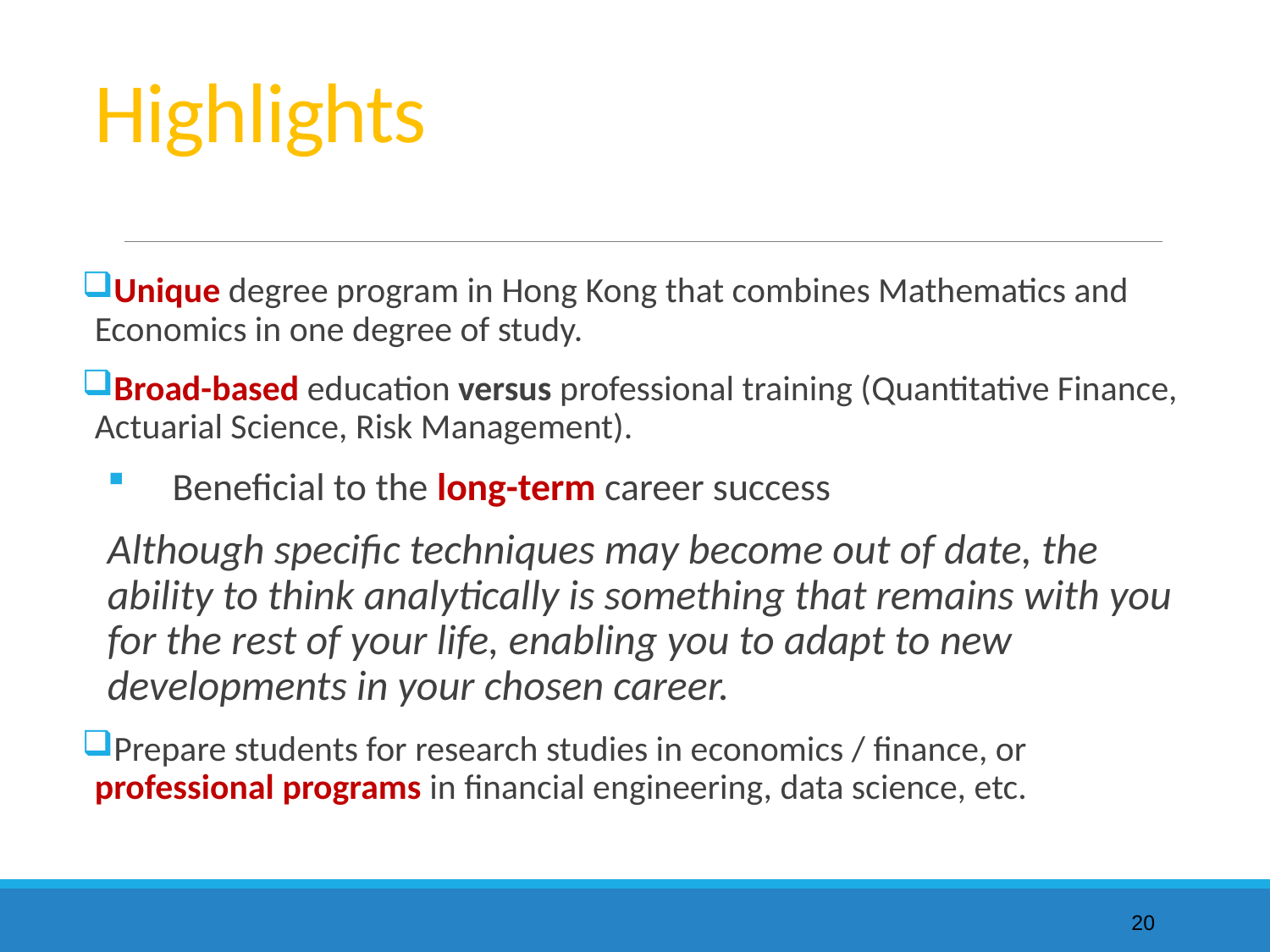

# Highlights
Unique degree program in Hong Kong that combines Mathematics and Economics in one degree of study.
Broad-based education versus professional training (Quantitative Finance, Actuarial Science, Risk Management).
  Beneficial to the long-term career success
Although specific techniques may become out of date, the ability to think analytically is something that remains with you for the rest of your life, enabling you to adapt to new developments in your chosen career.
Prepare students for research studies in economics / finance, or professional programs in financial engineering, data science, etc.

20